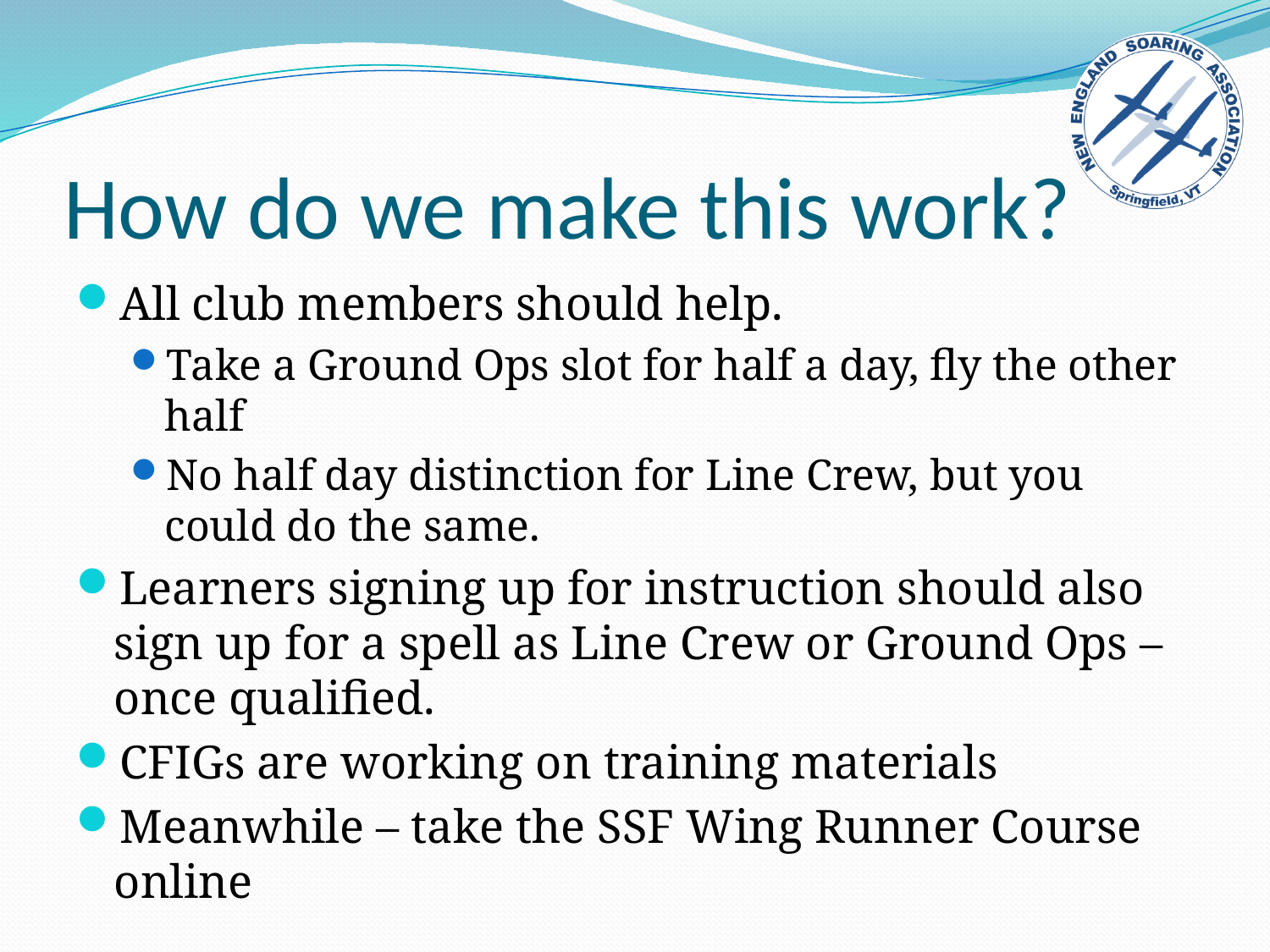

# How do we make this work?
All club members should help.
Take a Ground Ops slot for half a day, fly the other half
No half day distinction for Line Crew, but you could do the same.
Learners signing up for instruction should also sign up for a spell as Line Crew or Ground Ops – once qualified.
CFIGs are working on training materials
Meanwhile – take the SSF Wing Runner Course online